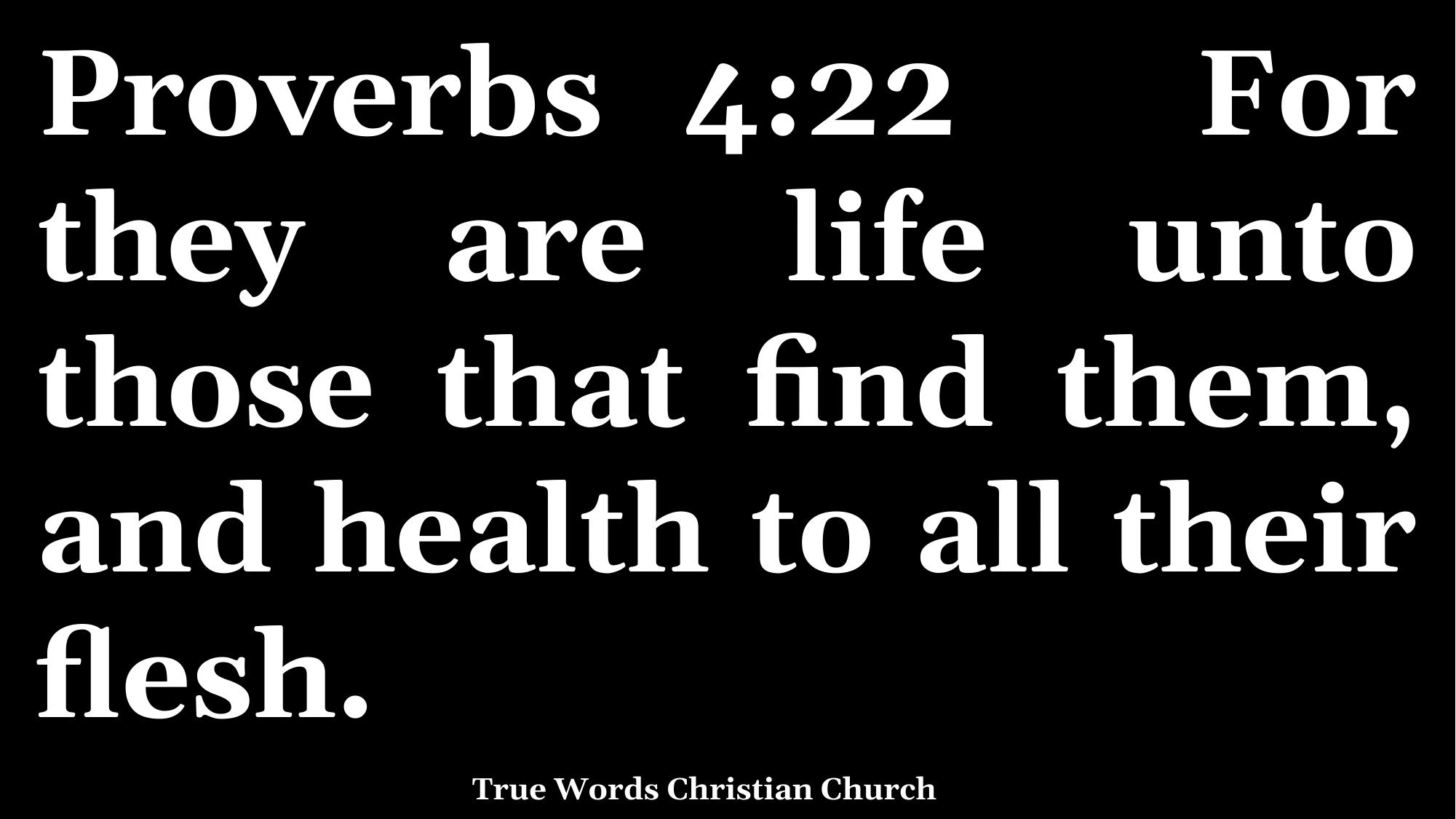

Proverbs 4:22   For they are life unto those that find them, and health to all their flesh.
True Words Christian Church